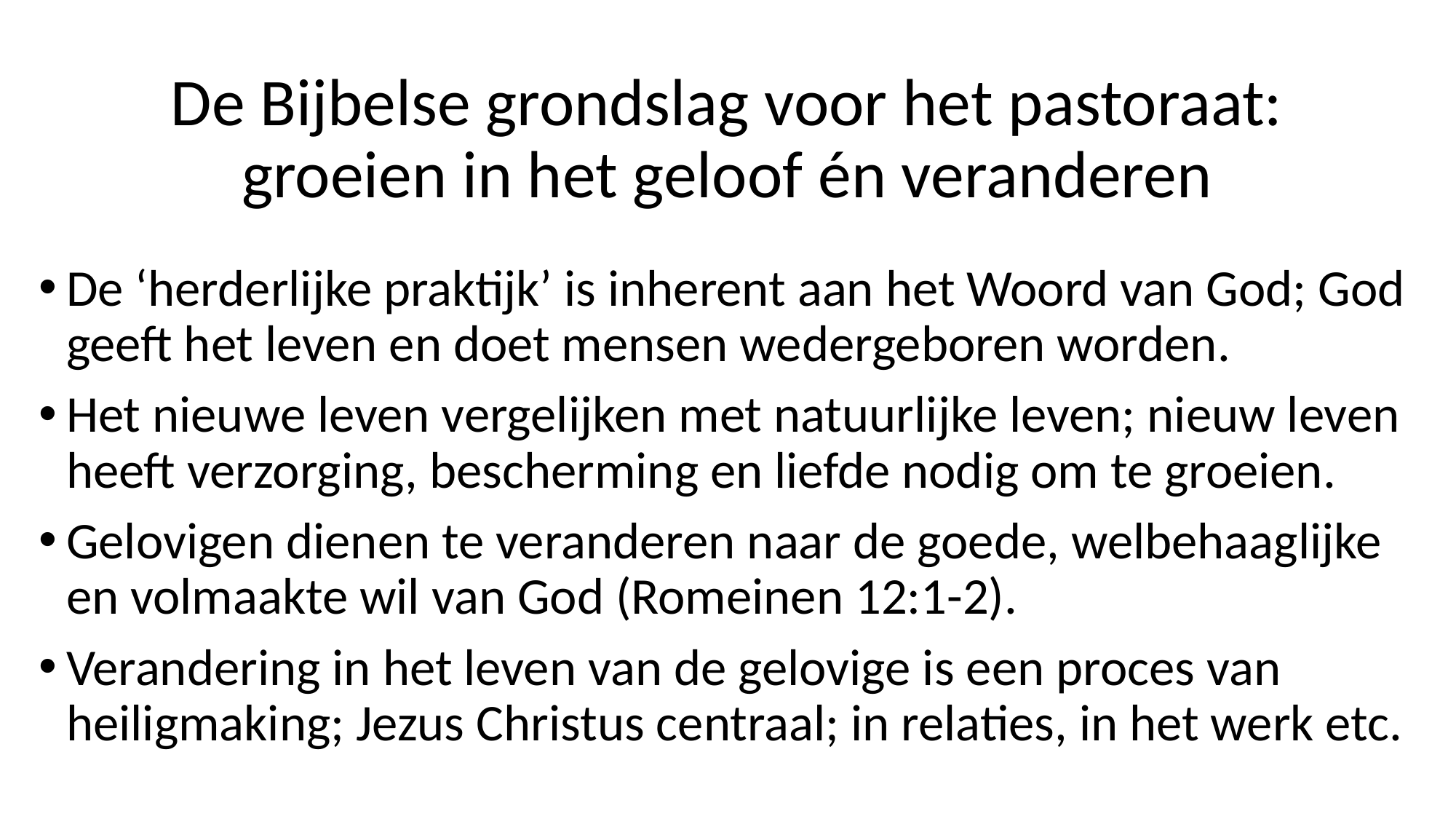

# De Bijbelse grondslag voor het pastoraat: groeien in het geloof én veranderen
De ‘herderlijke praktijk’ is inherent aan het Woord van God; God geeft het leven en doet mensen wedergeboren worden.
Het nieuwe leven vergelijken met natuurlijke leven; nieuw leven heeft verzorging, bescherming en liefde nodig om te groeien.
Gelovigen dienen te veranderen naar de goede, welbehaaglijke en volmaakte wil van God (Romeinen 12:1-2).
Verandering in het leven van de gelovige is een proces van heiligmaking; Jezus Christus centraal; in relaties, in het werk etc.